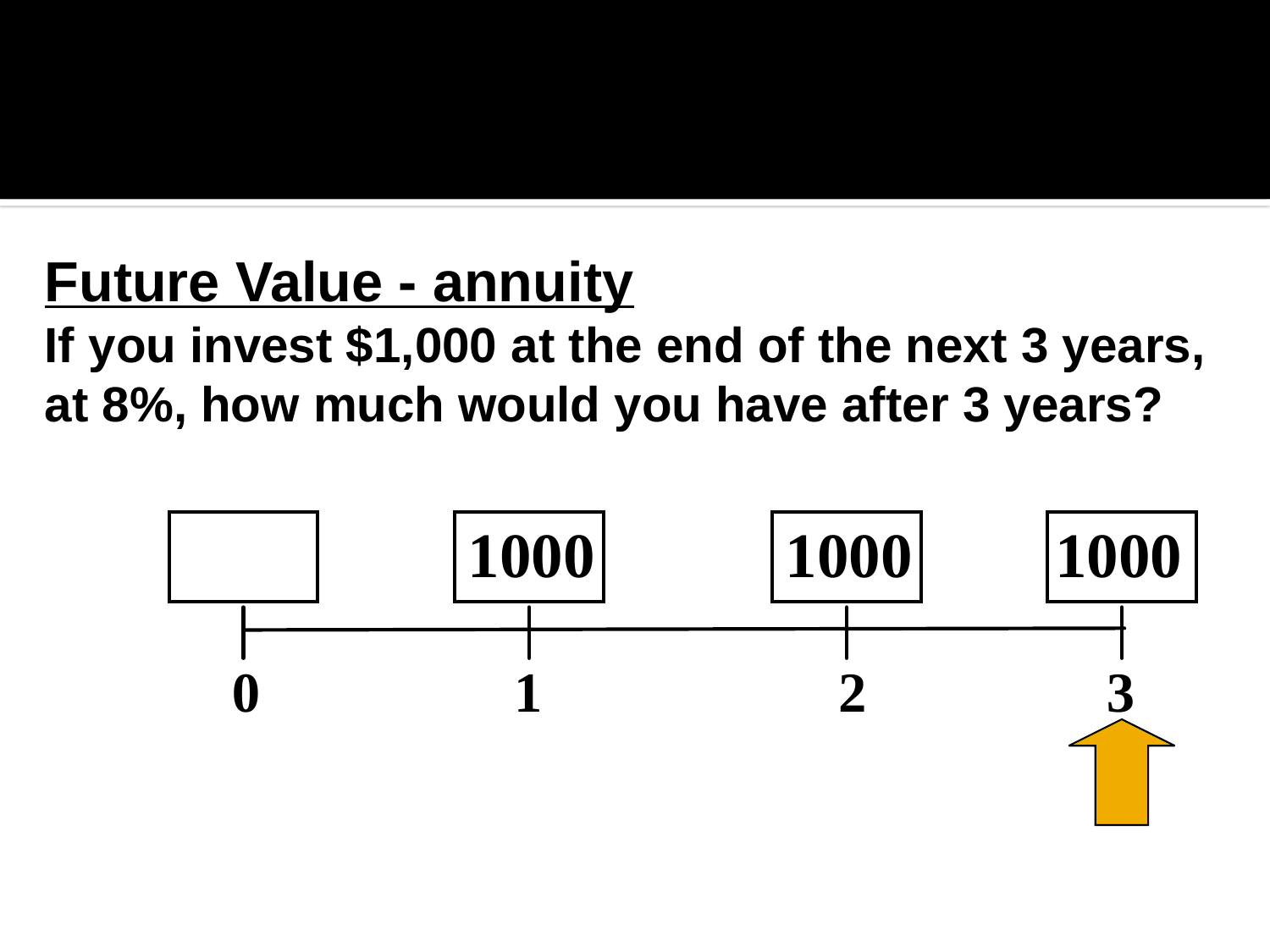

# Future Value - annuity If you invest $1,000 at the end of the next 3 years, at 8%, how much would you have after 3 years?
	  		    1000		1000	 1000

     0		       1		   2		    3